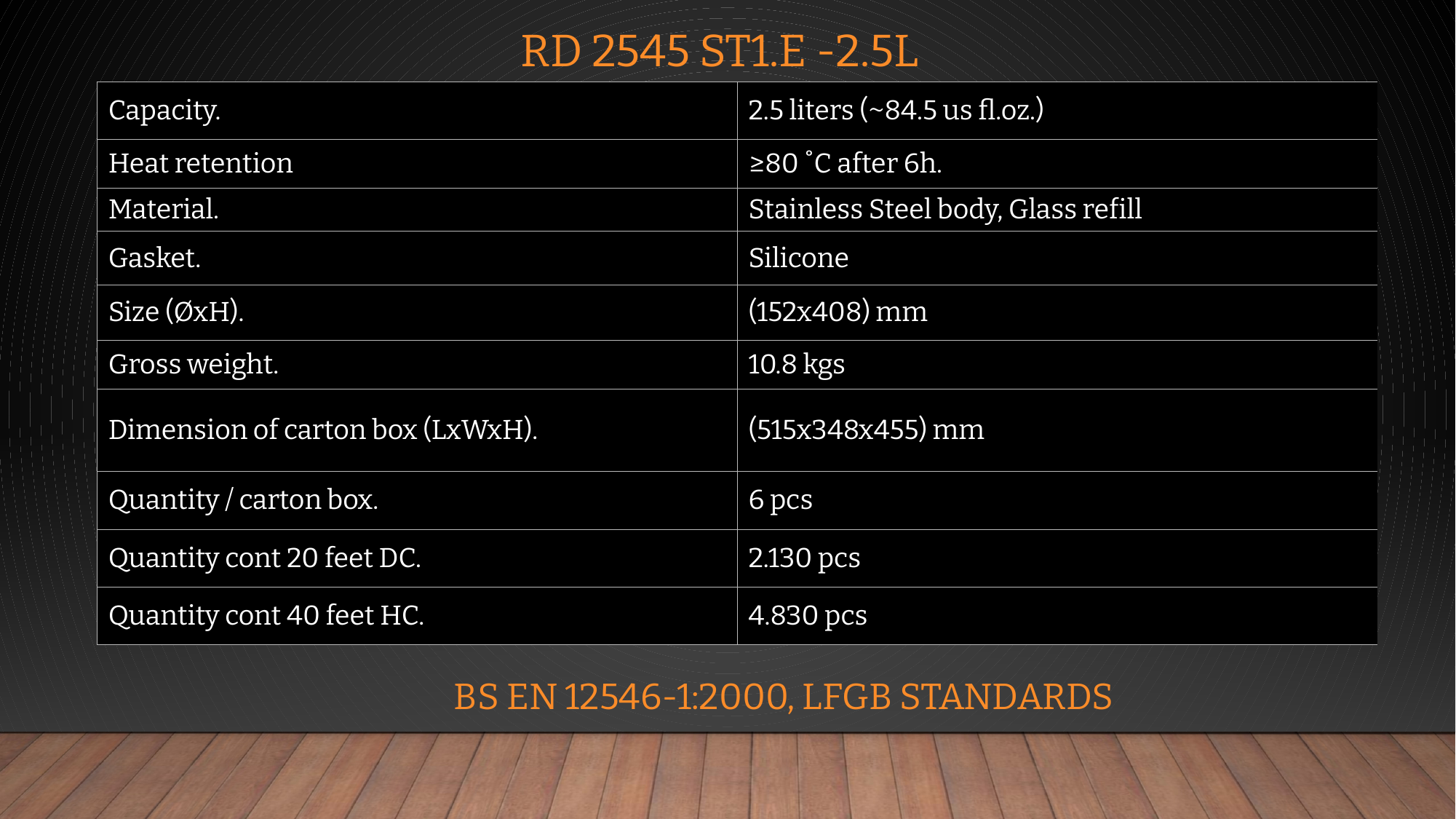

# RD 2545 ST1.E -2.5L
| Capacity. | 2.5 liters (~84.5 us fl.oz.) |
| --- | --- |
| Heat retention | ≥80 ˚C after 6h. |
| Material. | Stainless Steel body, Glass refill |
| Gasket. | Silicone |
| Size (ØxH). | (152x408) mm |
| Gross weight. | 10.8 kgs |
| Dimension of carton box (LxWxH). | (515x348x455) mm |
| Quantity / carton box. | 6 pcs |
| Quantity cont 20 feet DC. | 2.130 pcs |
| Quantity cont 40 feet HC. | 4.830 pcs |
BS EN 12546-1:2000, LFGB STANDARDS